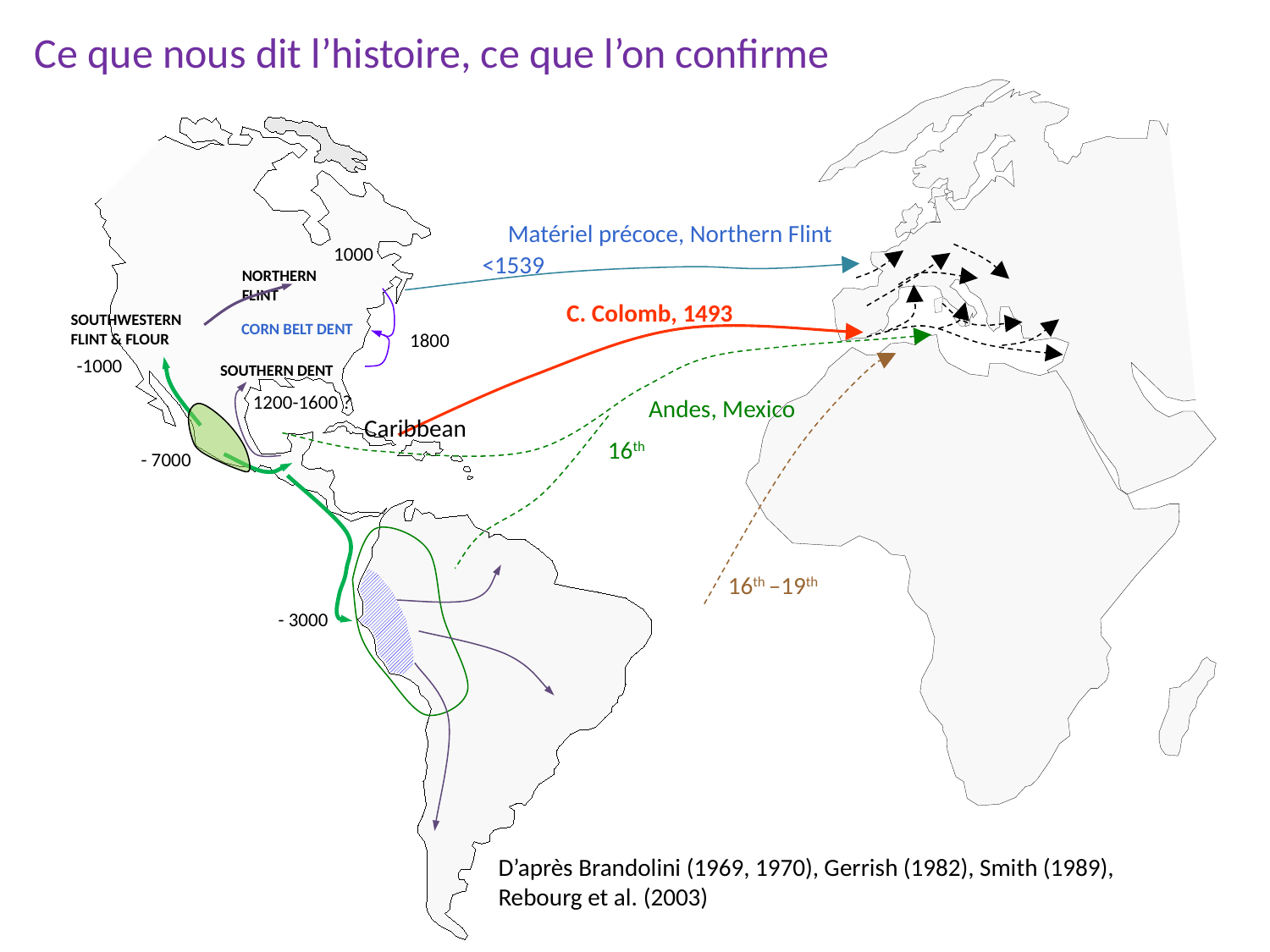

Ce que nous dit l’histoire, ce que l’on confirme

Matériel précoce, Northern Flint
<1539

1000

NORTHERN
FLINT

C. Colomb, 1493

SOUTHWESTERN
FLINT & FLOUR

CORN BELT DENT

 1800

Andes, Mexico

16th
16th –19th

-1000
  SOUTHERN DENT

1200-1600 ?

Caribbean

- 7000

- 3000

D’après Brandolini (1969, 1970), Gerrish (1982), Smith (1989), Rebourg et al. (2003)